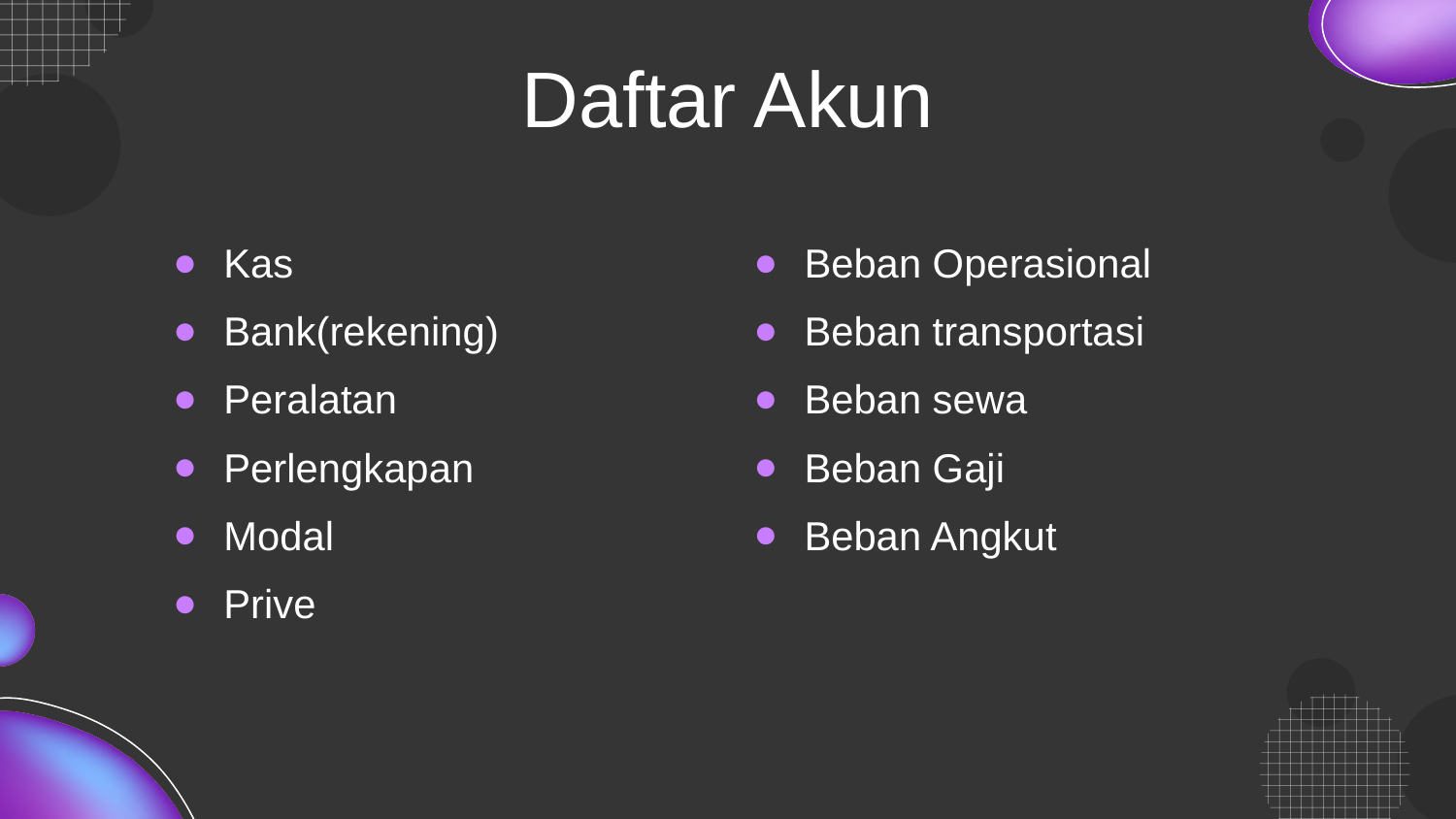

# Daftar Akun
Kas
Bank(rekening)
Peralatan
Perlengkapan
Modal
Prive
Beban Operasional
Beban transportasi
Beban sewa
Beban Gaji
Beban Angkut